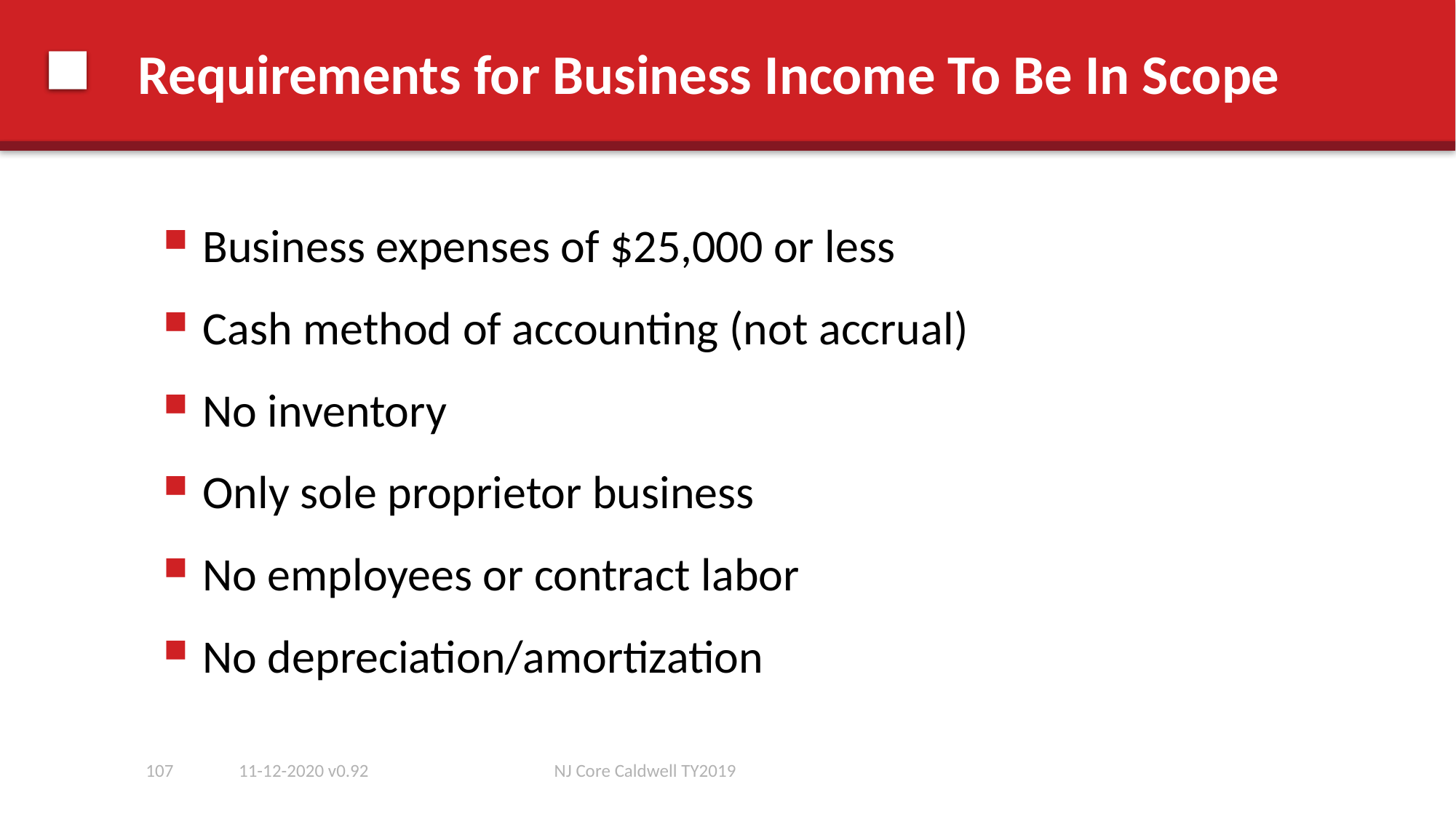

# Requirements for Business Income To Be In Scope
Business expenses of $25,000 or less
Cash method of accounting (not accrual)
No inventory
Only sole proprietor business
No employees or contract labor
No depreciation/amortization
107
11-12-2020 v0.92
NJ Core Caldwell TY2019